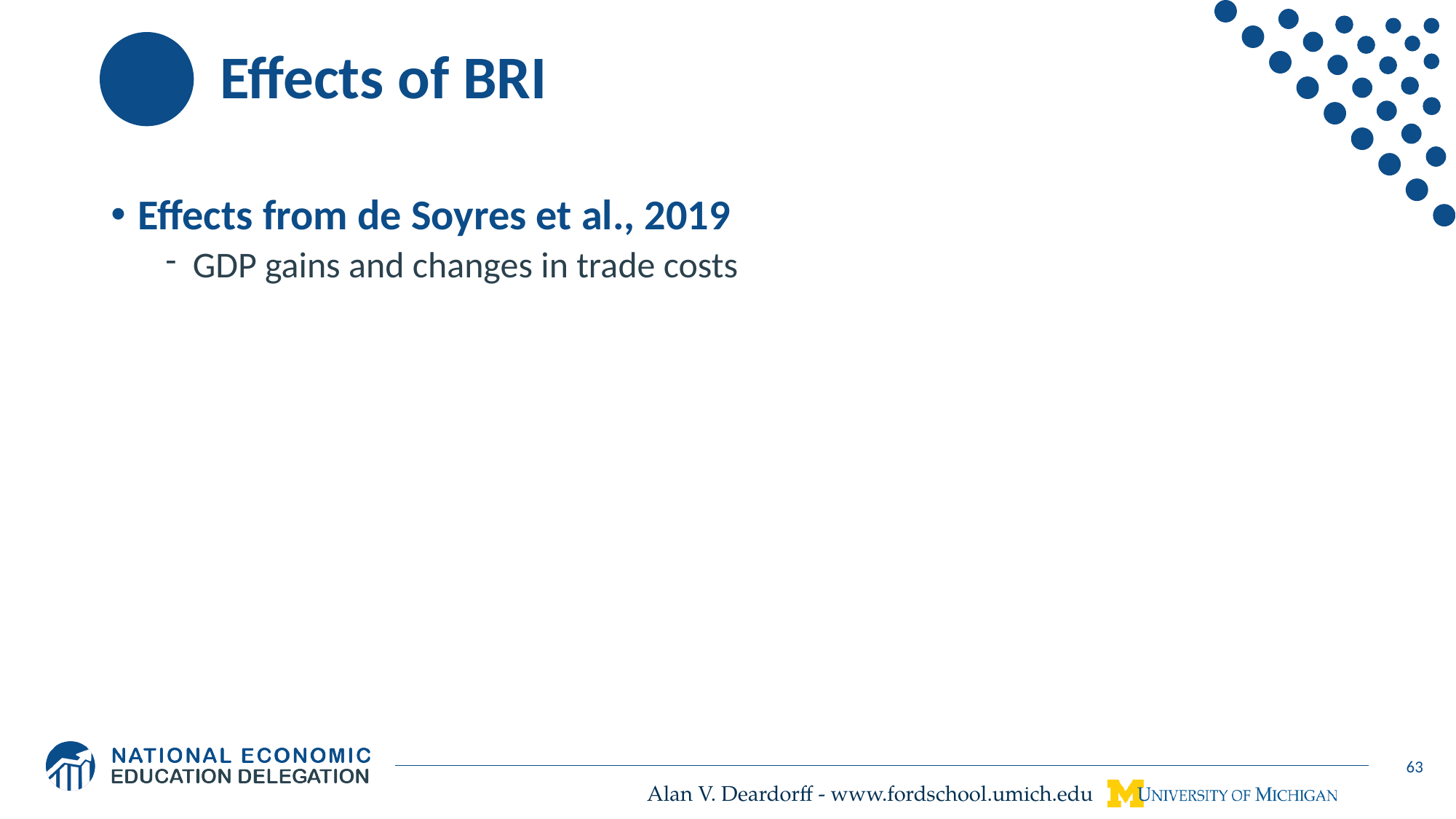

# Effects of BRI
Effects from de Soyres et al., 2019
GDP gains and changes in trade costs
63